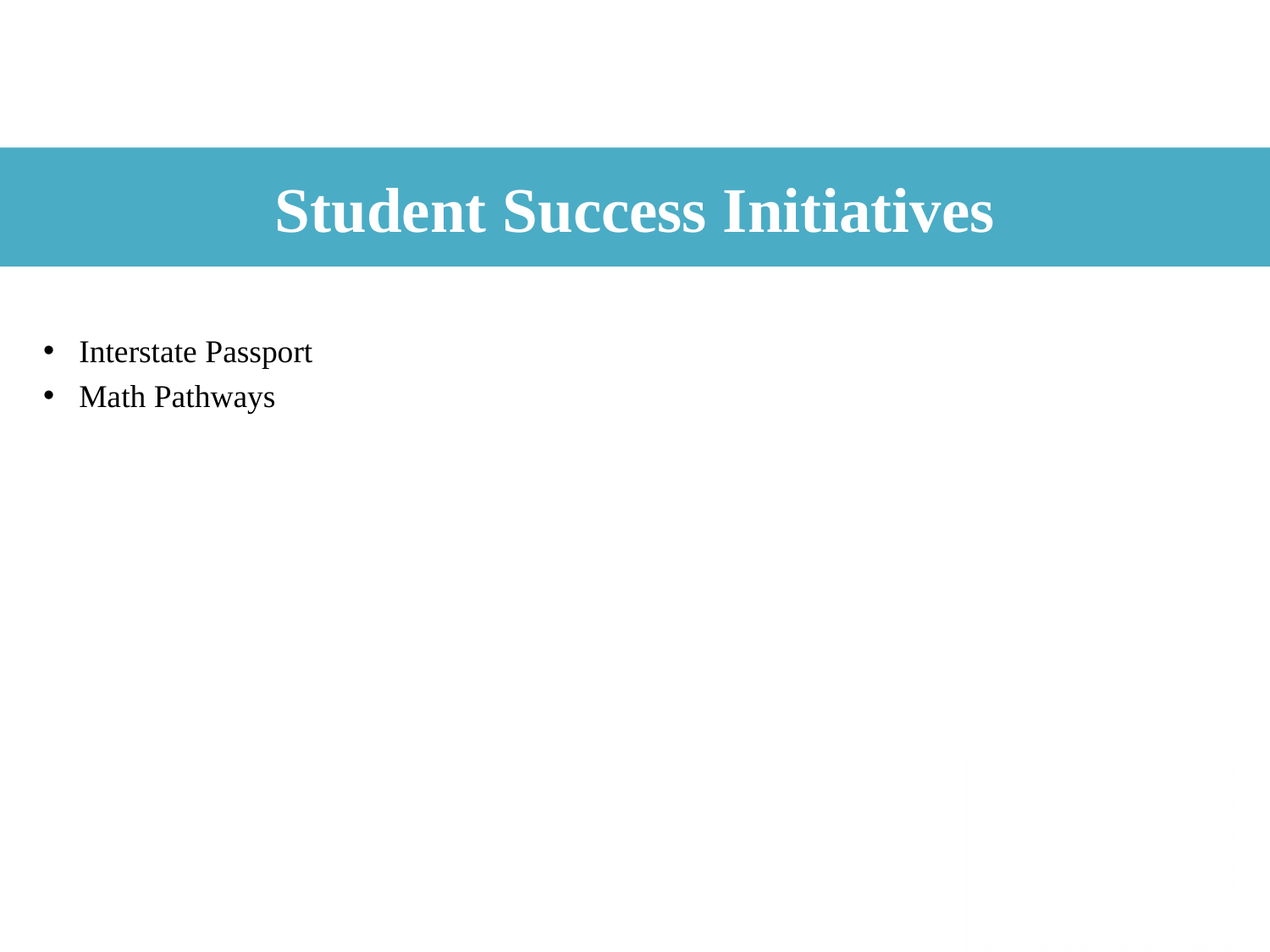

# Student Success Initiatives
Interstate Passport
Math Pathways